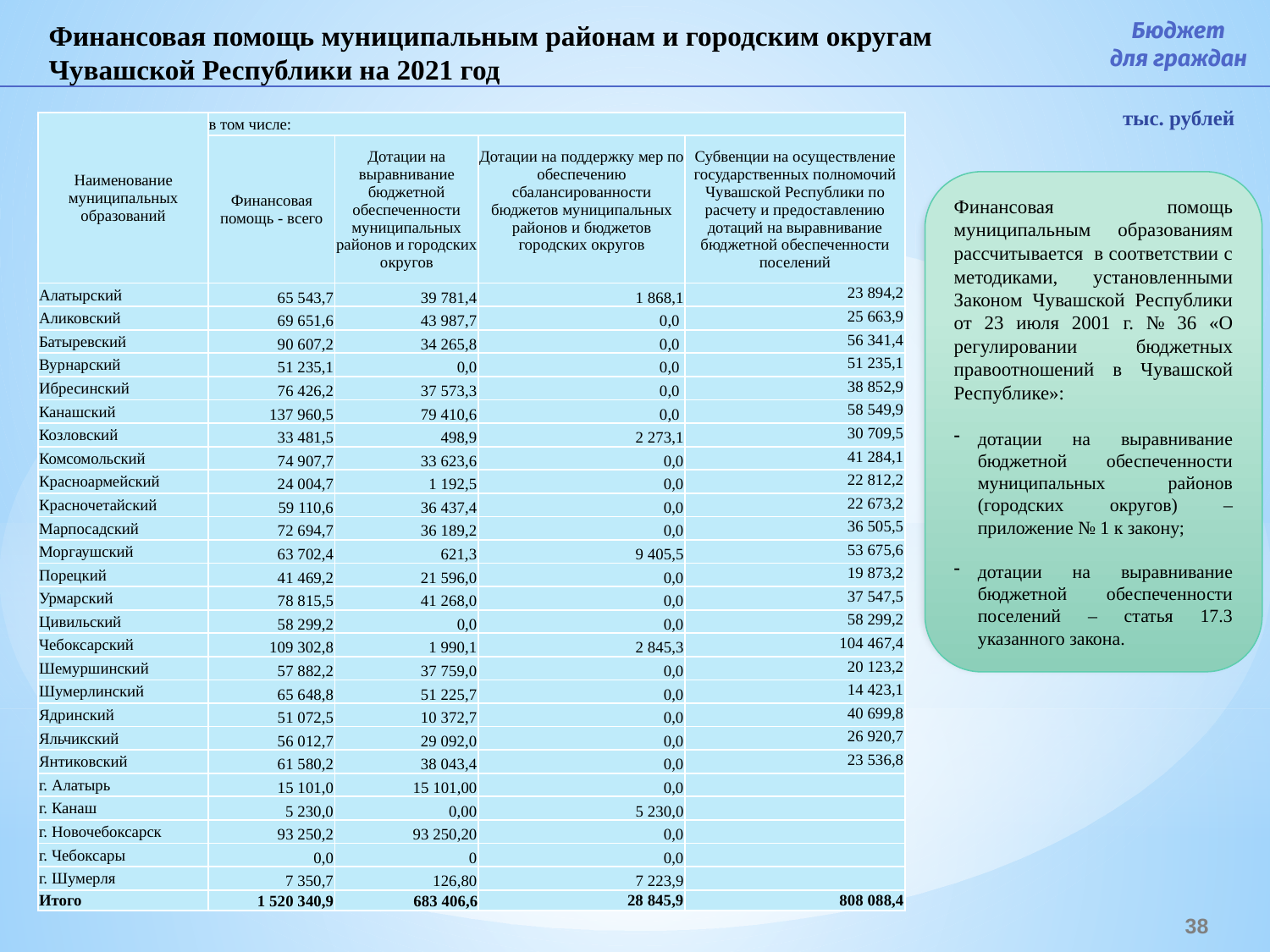

Бюджет
для граждан
Финансовая помощь муниципальным районам и городским округам Чувашской Республики на 2021 год
тыс. рублей
| Наименование муниципальных образований | в том числе: |  |  |  |
| --- | --- | --- | --- | --- |
|  | Финансовая помощь - всего | Дотации на выравнивание бюджетной обеспеченности муниципальных районов и городских округов | Дотации на поддержку мер по обеспечению сбалансированности бюджетов муниципальных районов и бюджетов городских округов | Субвенции на осуществление государственных полномочий Чувашской Республики по расчету и предоставлению дотаций на выравнивание бюджетной обеспеченности поселений |
| Алатырский | 65 543,7 | 39 781,4 | 1 868,1 | 23 894,2 |
| Аликовский | 69 651,6 | 43 987,7 | 0,0 | 25 663,9 |
| Батыревский | 90 607,2 | 34 265,8 | 0,0 | 56 341,4 |
| Вурнарский | 51 235,1 | 0,0 | 0,0 | 51 235,1 |
| Ибресинский | 76 426,2 | 37 573,3 | 0,0 | 38 852,9 |
| Канашский | 137 960,5 | 79 410,6 | 0,0 | 58 549,9 |
| Козловский | 33 481,5 | 498,9 | 2 273,1 | 30 709,5 |
| Комсомольский | 74 907,7 | 33 623,6 | 0,0 | 41 284,1 |
| Красноармейский | 24 004,7 | 1 192,5 | 0,0 | 22 812,2 |
| Красночетайский | 59 110,6 | 36 437,4 | 0,0 | 22 673,2 |
| Марпосадский | 72 694,7 | 36 189,2 | 0,0 | 36 505,5 |
| Моргаушский | 63 702,4 | 621,3 | 9 405,5 | 53 675,6 |
| Порецкий | 41 469,2 | 21 596,0 | 0,0 | 19 873,2 |
| Урмарский | 78 815,5 | 41 268,0 | 0,0 | 37 547,5 |
| Цивильский | 58 299,2 | 0,0 | 0,0 | 58 299,2 |
| Чебоксарский | 109 302,8 | 1 990,1 | 2 845,3 | 104 467,4 |
| Шемуршинский | 57 882,2 | 37 759,0 | 0,0 | 20 123,2 |
| Шумерлинский | 65 648,8 | 51 225,7 | 0,0 | 14 423,1 |
| Ядринский | 51 072,5 | 10 372,7 | 0,0 | 40 699,8 |
| Яльчикский | 56 012,7 | 29 092,0 | 0,0 | 26 920,7 |
| Янтиковский | 61 580,2 | 38 043,4 | 0,0 | 23 536,8 |
| г. Алатырь | 15 101,0 | 15 101,00 | 0,0 |  |
| г. Канаш | 5 230,0 | 0,00 | 5 230,0 |  |
| г. Новочебоксарск | 93 250,2 | 93 250,20 | 0,0 |  |
| г. Чебоксары | 0,0 | 0 | 0,0 |  |
| г. Шумерля | 7 350,7 | 126,80 | 7 223,9 |  |
| Итого | 1 520 340,9 | 683 406,6 | 28 845,9 | 808 088,4 |
Финансовая помощь муниципальным образованиям рассчитывается  в соответствии с методиками, установленными Законом Чувашской Республики от 23 июля 2001 г. № 36 «О регулировании бюджетных правоотношений в Чувашской Республике»:

дотации на выравнивание бюджетной обеспеченности муниципальных районов (городских округов) – приложение № 1 к закону;

дотации на выравнивание бюджетной обеспеченности поселений – статья 17.3 указанного закона.

38